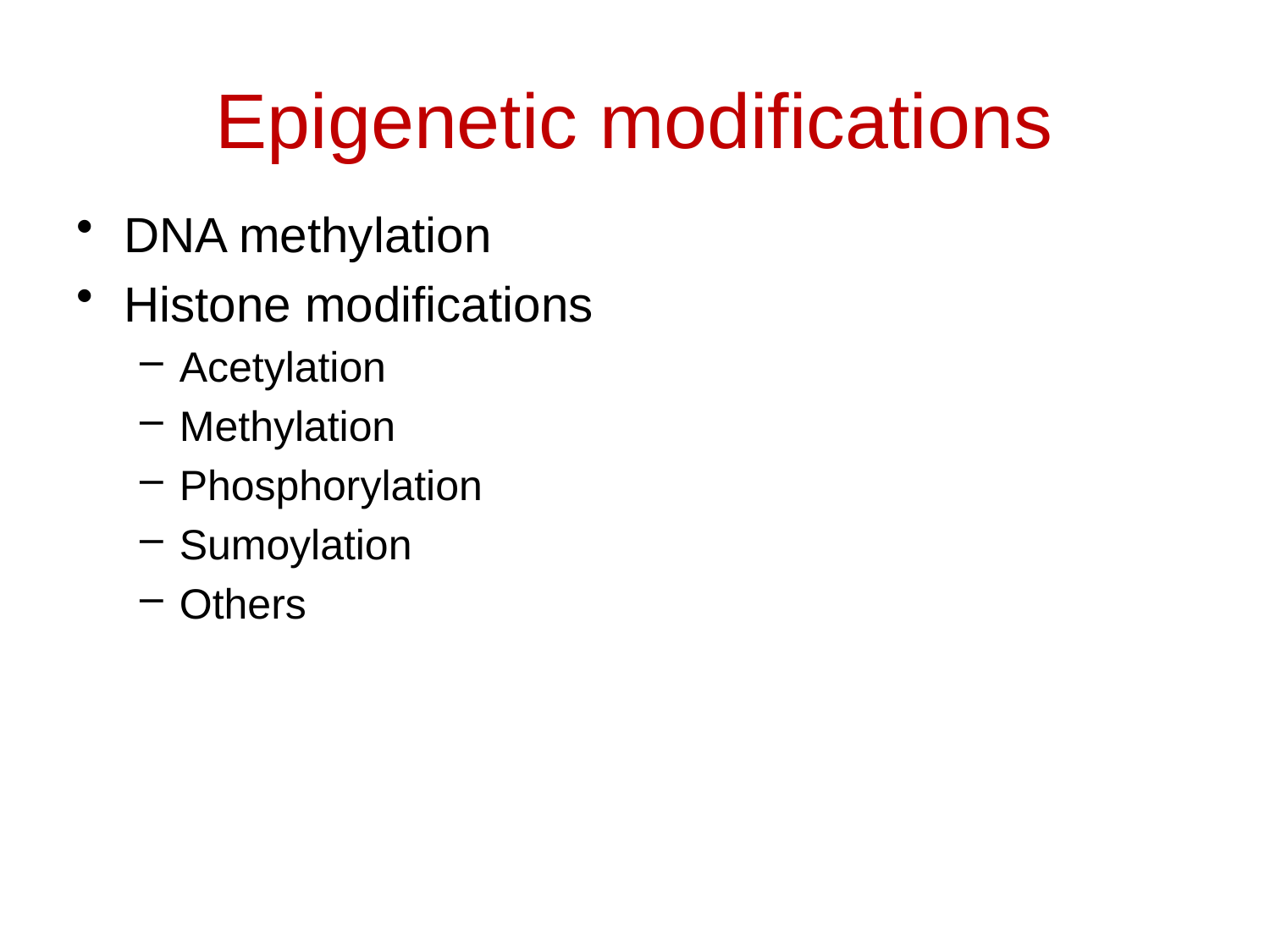

# Epigenetic modifications
DNA methylation
Histone modifications
Acetylation
Methylation
Phosphorylation
Sumoylation
Others